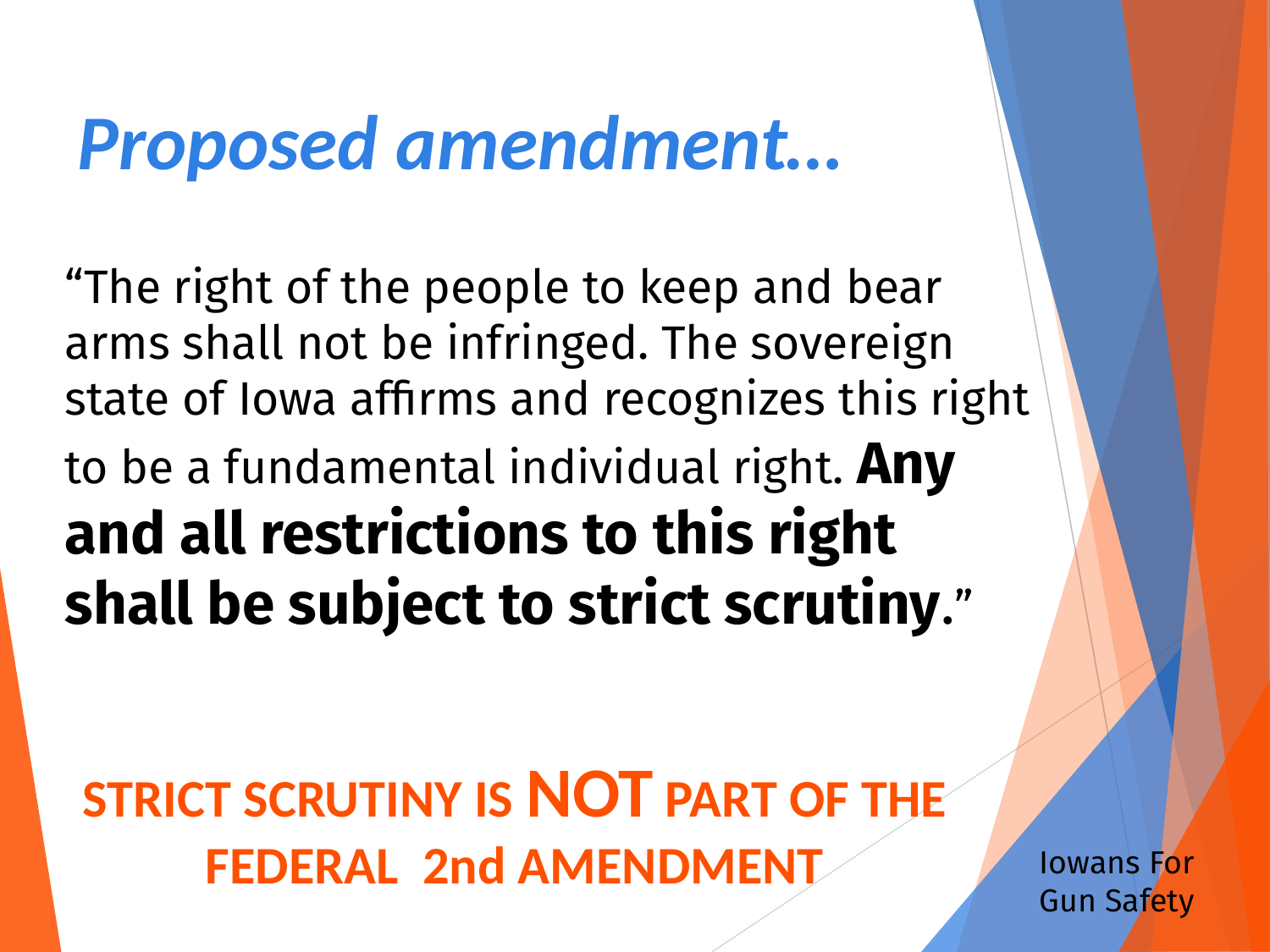

Proposed amendment…
“The right of the people to keep and bear arms shall not be infringed. The sovereign state of Iowa affirms and recognizes this right to be a fundamental individual right. Any and all restrictions to this right shall be subject to strict scrutiny.”
# STRICT SCRUTINY IS NOT PART OF THE FEDERAL  2nd AMENDMENT